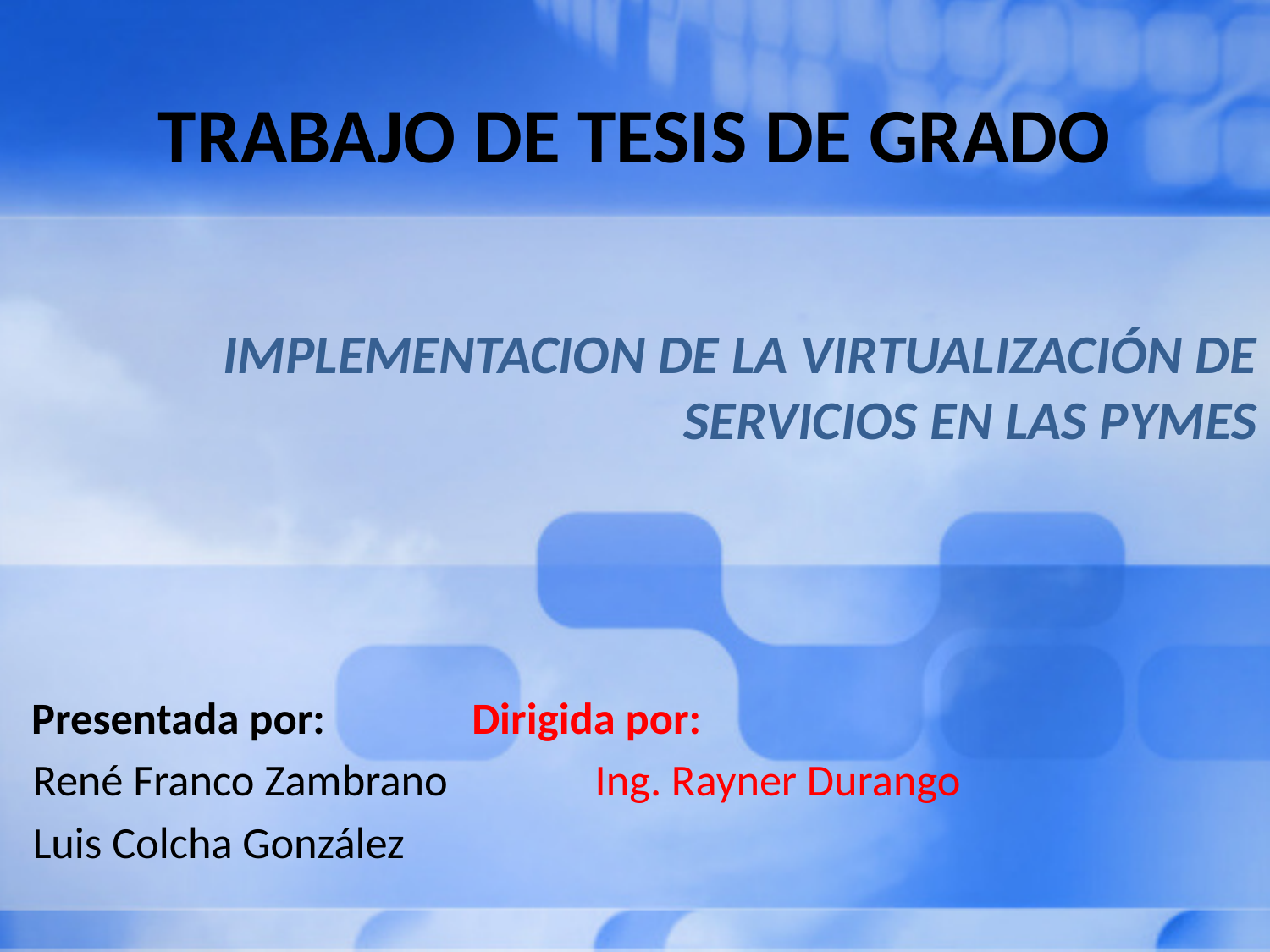

# TRABAJO DE TESIS DE GRADO

IMPLEMENTACION DE LA VIRTUALIZACIÓN DE SERVICIOS EN LAS PYMES

  Presentada por:				         Dirigida por:
  René Franco Zambrano			         Ing. Rayner Durango
  Luis Colcha González